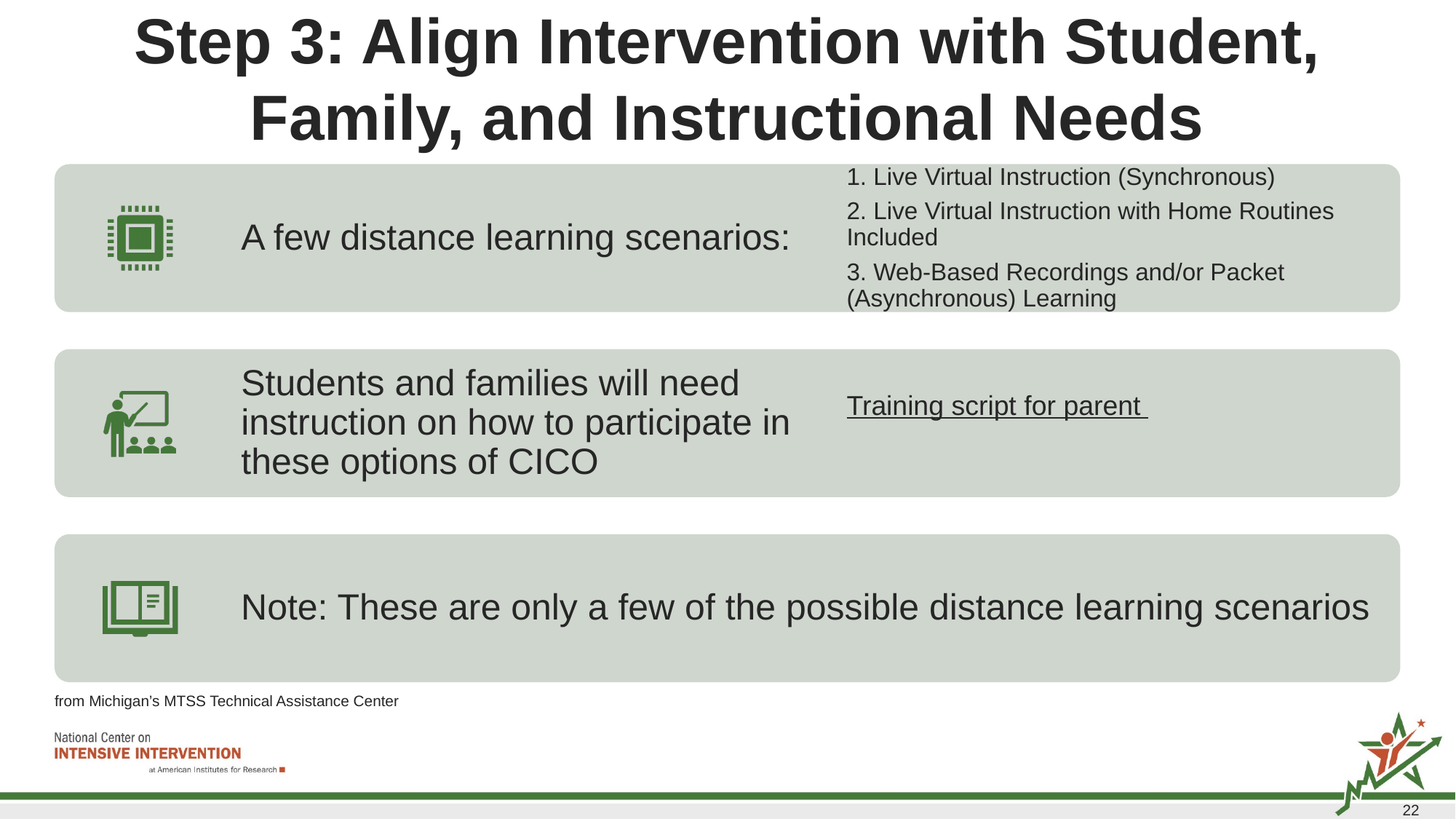

# Step 3: Align Intervention with Student, Family, and Instructional Needs
A few distance learning scenarios:
1. Live Virtual Instruction (Synchronous)
2. Live Virtual Instruction with Home Routines Included
3. Web-Based Recordings and/or Packet (Asynchronous) Learning
Students and families will need instruction on how to participate in these options of CICO
Training script for parent
Note: These are only a few of the possible distance learning scenarios
from Michigan’s MTSS Technical Assistance Center
22